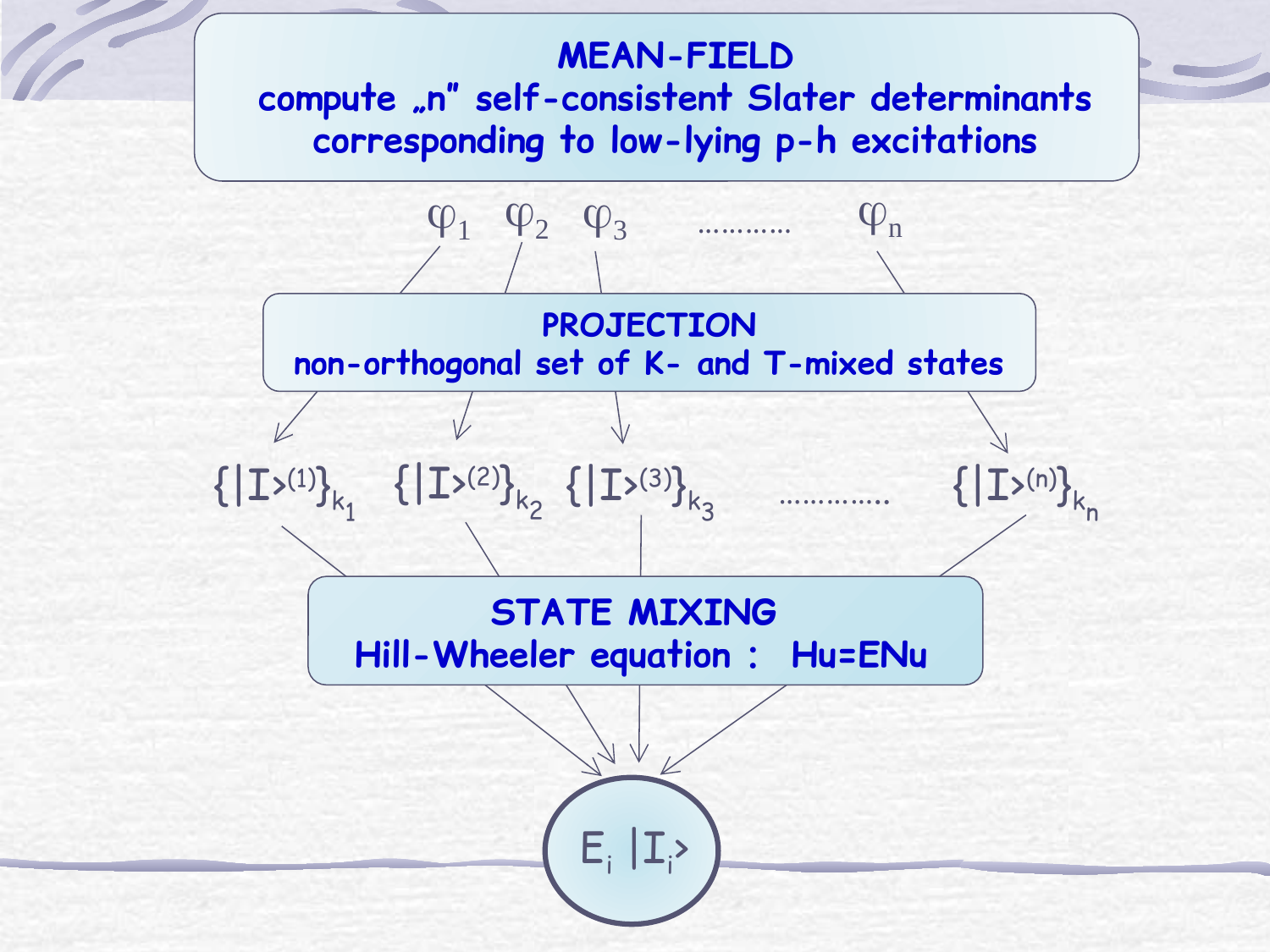

MEAN-FIELD
compute „n” self-consistent Slater determinants
corresponding to low-lying p-h excitations
ϕn
ϕ2
ϕ1
ϕ3
…………
PROJECTION
non-orthogonal set of K- and T-mixed states
{|I>(2)}k2
{|I>(1)}k1
{|I>(3)}k3
{|I>(n)}kn
…………..

STATE MIXING
Hill-Wheeler equation :  Hu=ENu

Ei |Ii>